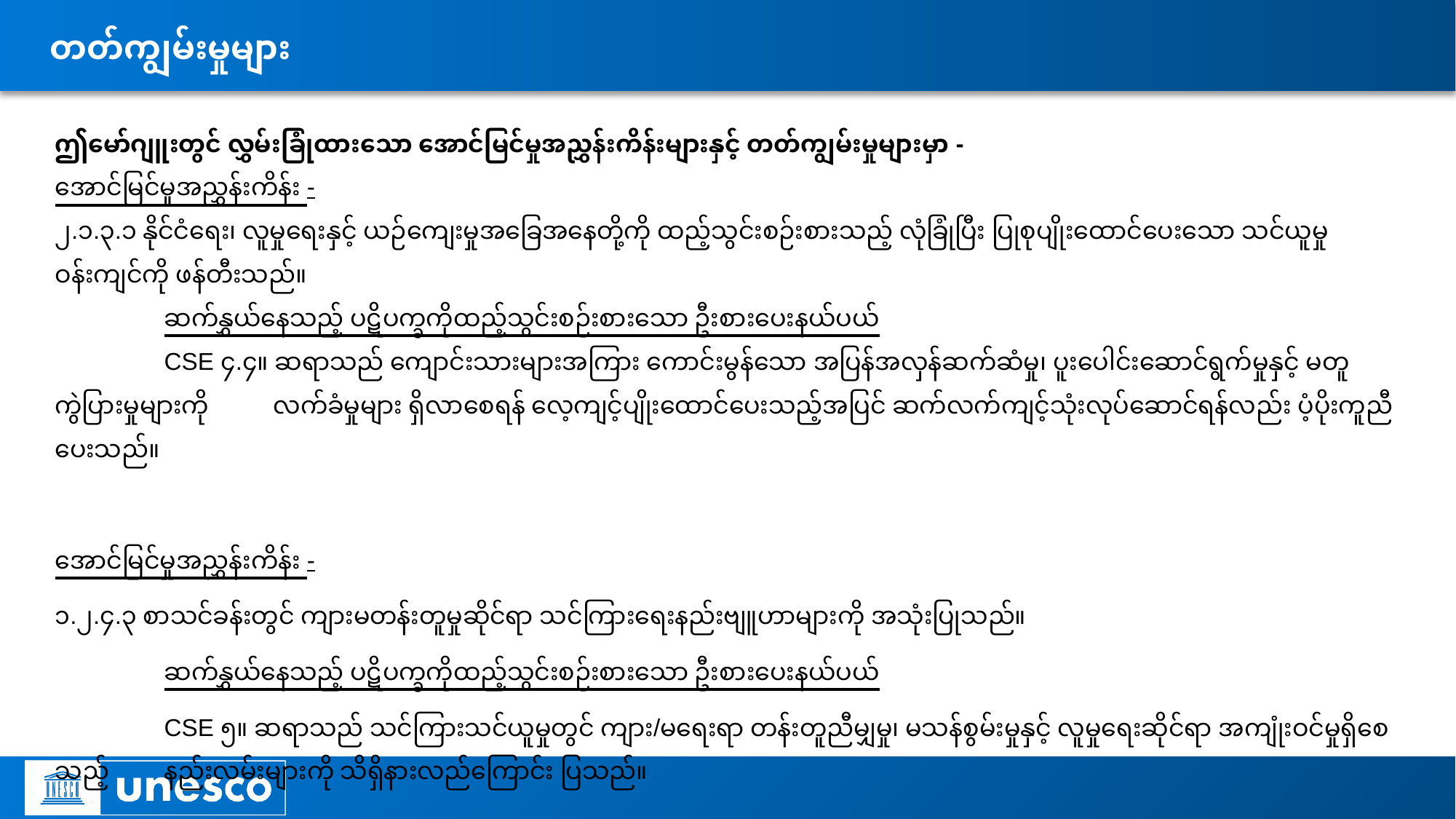

# တတ်ကျွမ်းမှုများ
ဤမော်ဂျူးတွင် လွှမ်းခြုံထားသော အောင်မြင်မှုအညွှန်းကိန်းများနှင့် တတ်ကျွမ်းမှုများမှာ -
အောင်မြင်မှုအညွှန်းကိန်း -
၂.၁.၃.၁ နိုင်ငံရေး၊ လူမှုရေးနှင့် ယဉ်ကျေးမှုအခြေအနေတို့ကို ထည့်သွင်းစဉ်းစားသည့် လုံခြုံပြီး ပြုစုပျိုးထောင်ပေးသော သင်ယူမှုဝန်းကျင်ကို ဖန်တီးသည်။
	ဆက်နွှယ်နေသည့် ပဋိပက္ခကိုထည့်သွင်းစဉ်းစားသော ဦးစားပေးနယ်ပယ်
	CSE ၄.၄။ ဆရာသည် ကျောင်းသားများအကြား ကောင်းမွန်သော အပြန်အလှန်ဆက်ဆံမှု၊ ပူးပေါင်းဆောင်ရွက်မှုနှင့် မတူကွဲပြားမှုများကို 	လက်ခံမှုများ ရှိလာစေရန် လေ့ကျင့်ပျိုးထောင်ပေးသည့်အပြင် ဆက်လက်ကျင့်သုံးလုပ်ဆောင်ရန်လည်း ပံ့ပိုးကူညီပေးသည်။

အောင်မြင်မှုအညွှန်းကိန်း -
၁.၂.၄.၃ စာသင်ခန်းတွင် ကျားမတန်းတူမှုဆိုင်ရာ သင်ကြားရေးနည်းဗျူဟာများကို အသုံးပြုသည်။
	ဆက်နွှယ်နေသည့် ပဋိပက္ခကိုထည့်သွင်းစဉ်းစားသော ဦးစားပေးနယ်ပယ်
	CSE ၅။ ဆရာသည် သင်ကြားသင်ယူမှုတွင် ကျား/မရေးရာ တန်းတူညီမျှမှု၊ မသန်စွမ်းမှုနှင့် လူမှုရေးဆိုင်ရာ အကျုံးဝင်မှုရှိစေသည့် 	နည်းလမ်းများကို သိရှိနားလည်ကြောင်း ပြသည်။